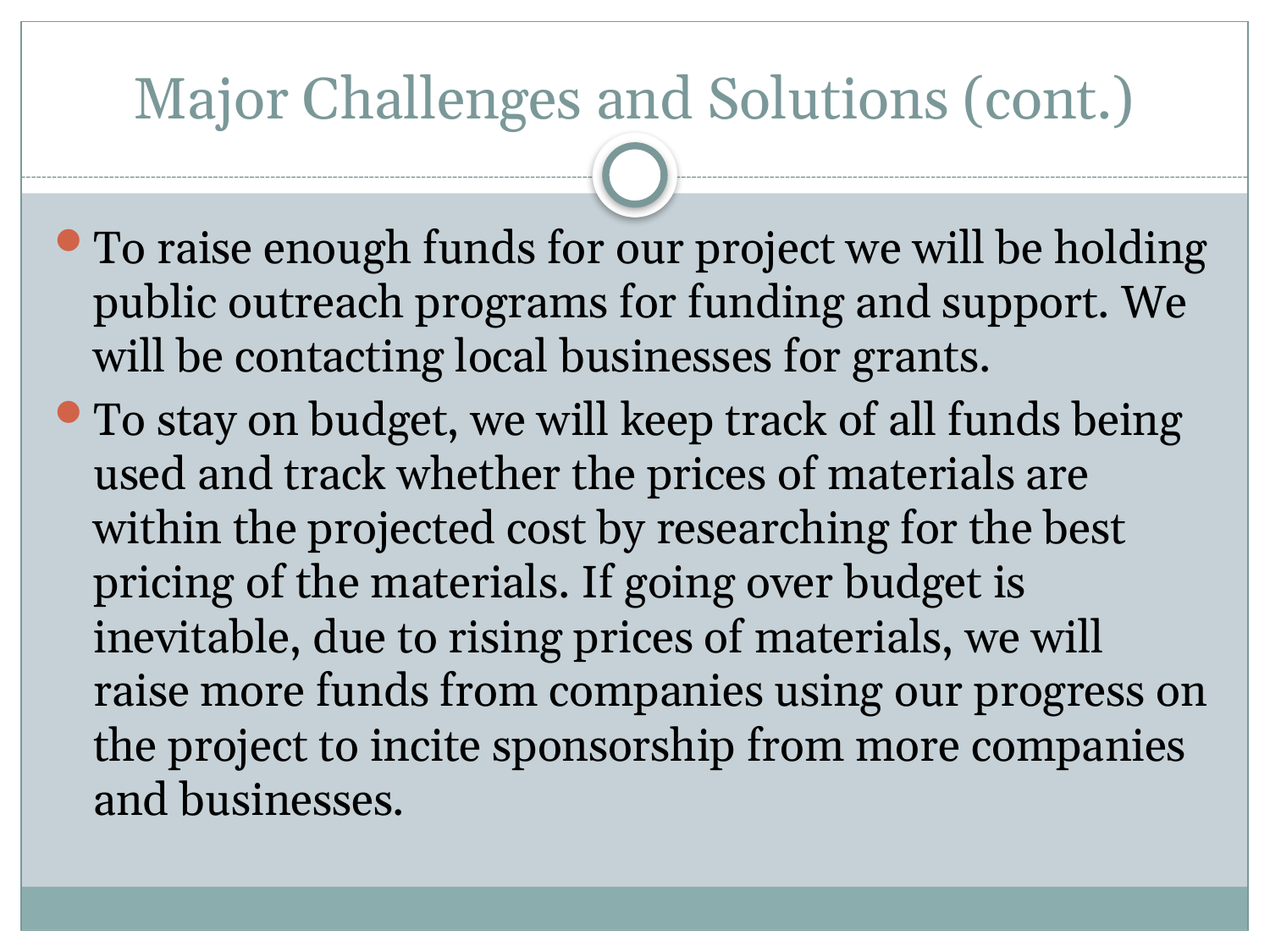

# Major Challenges and Solutions (cont.)
To raise enough funds for our project we will be holding public outreach programs for funding and support. We will be contacting local businesses for grants.
To stay on budget, we will keep track of all funds being used and track whether the prices of materials are within the projected cost by researching for the best pricing of the materials. If going over budget is inevitable, due to rising prices of materials, we will raise more funds from companies using our progress on the project to incite sponsorship from more companies and businesses.